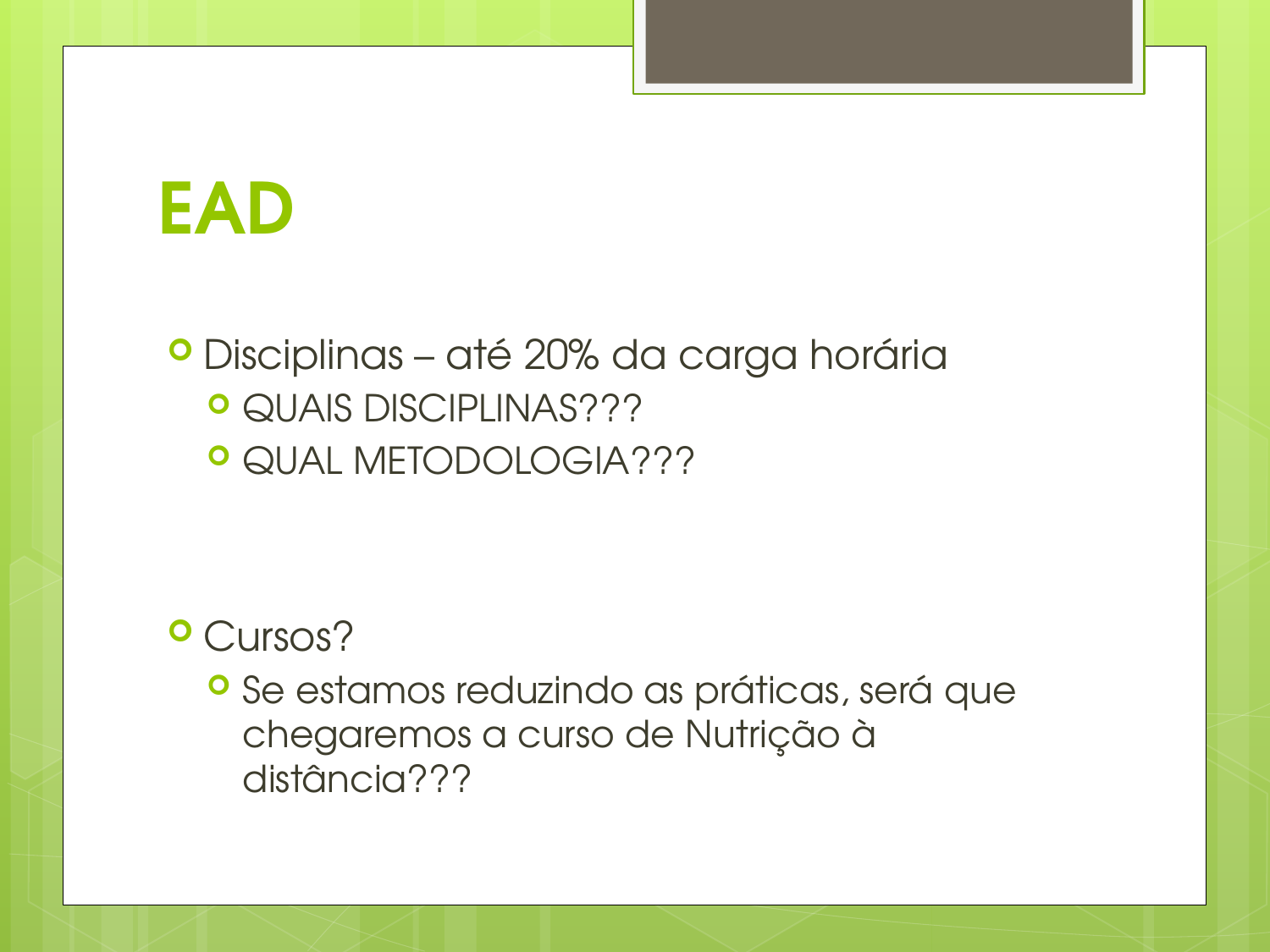

# EAD
Disciplinas – até 20% da carga horária
QUAIS DISCIPLINAS???
QUAL METODOLOGIA???

Cursos?
Se estamos reduzindo as práticas, será que chegaremos a curso de Nutrição à distância???